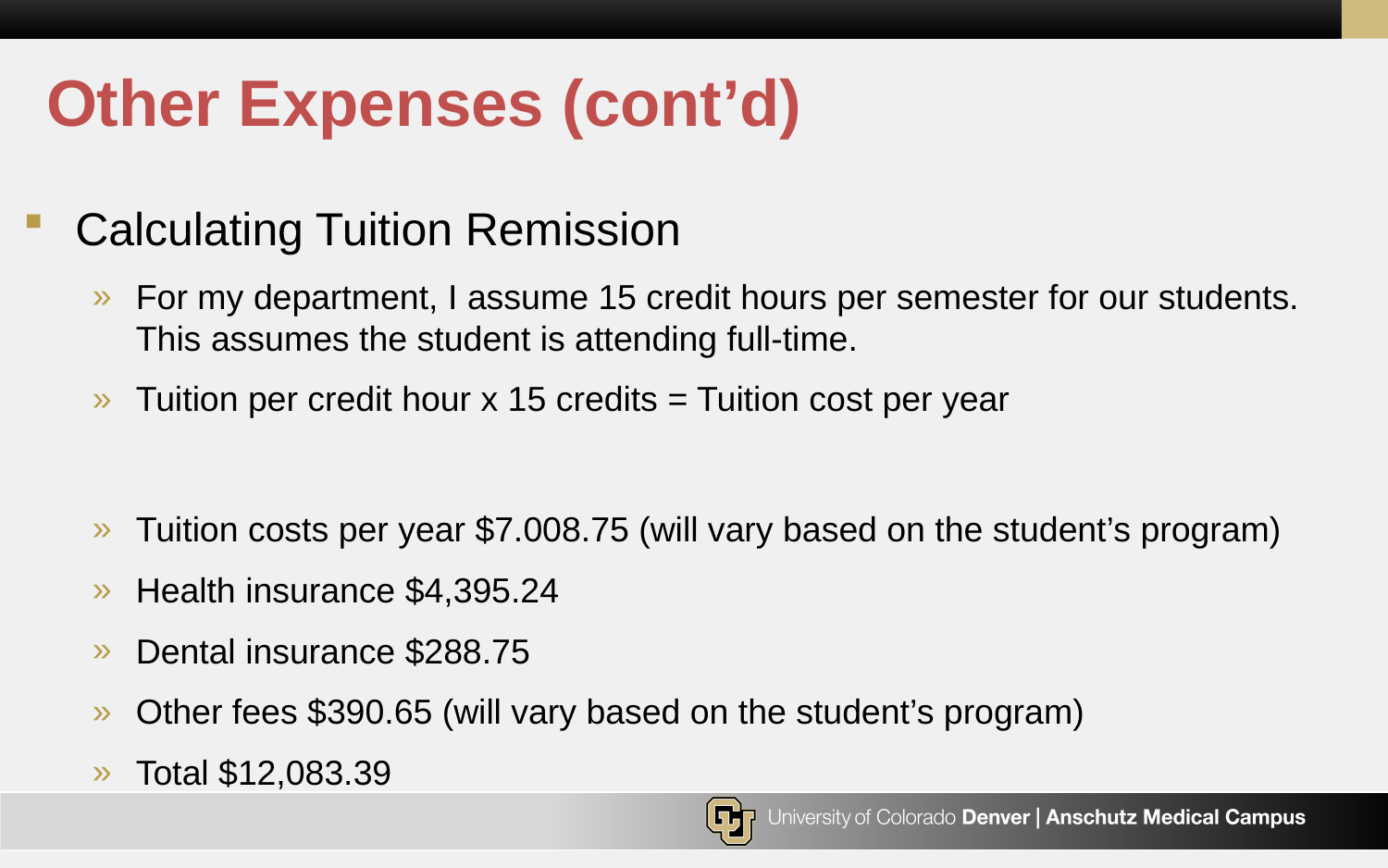

# Other Expenses (cont’d)
Calculating Tuition Remission
For my department, I assume 15 credit hours per semester for our students. This assumes the student is attending full-time.
Tuition per credit hour x 15 credits = Tuition cost per year

Tuition costs per year $7.008.75 (will vary based on the student’s program)
Health insurance $4,395.24
Dental insurance $288.75
Other fees $390.65 (will vary based on the student’s program)
Total $12,083.39